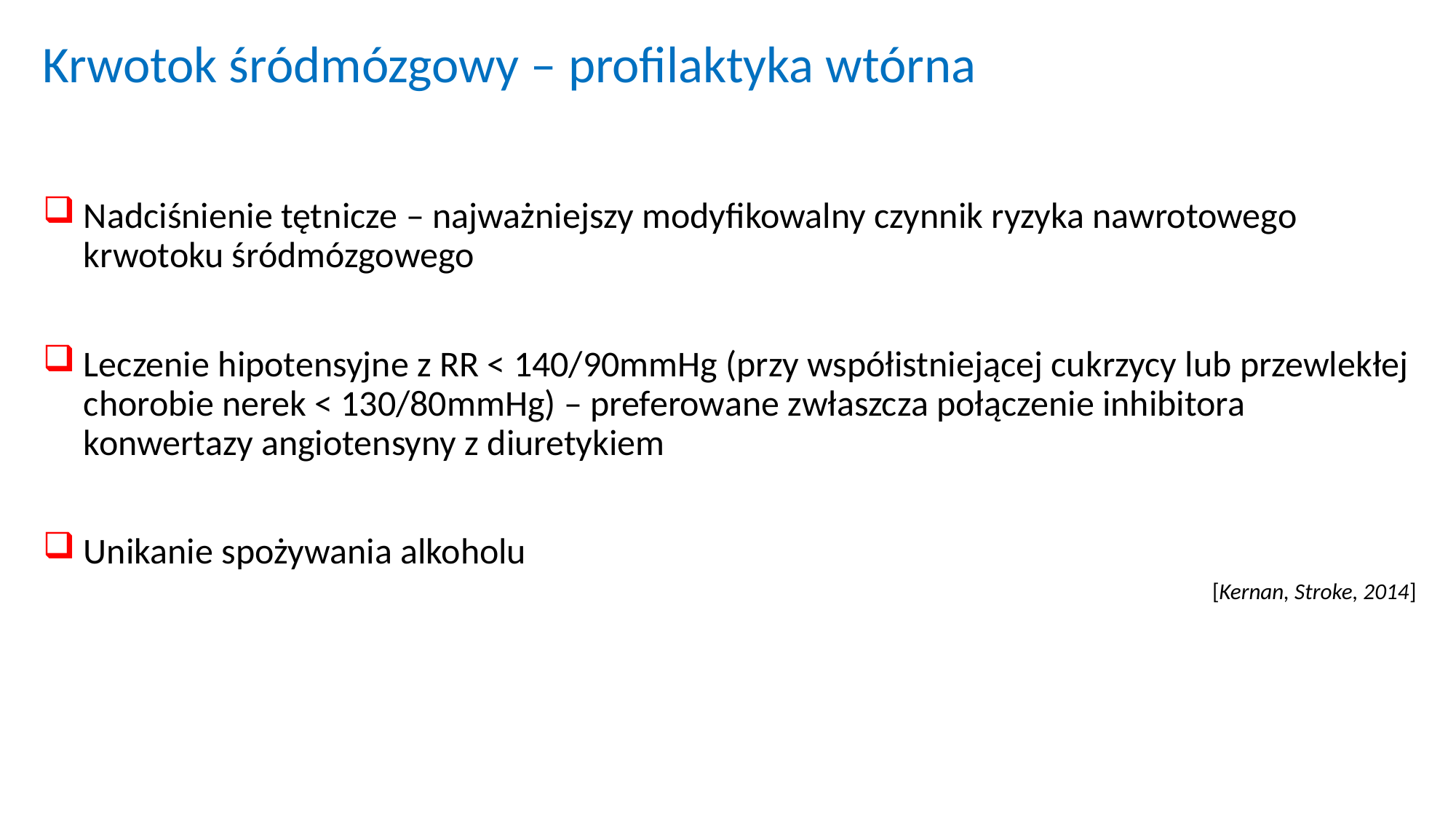

# Krwotok śródmózgowy – profilaktyka wtórna

Nadciśnienie tętnicze – najważniejszy modyfikowalny czynnik ryzyka nawrotowego krwotoku śródmózgowego

Leczenie hipotensyjne z RR < 140/90mmHg (przy współistniejącej cukrzycy lub przewlekłej chorobie nerek < 130/80mmHg) – preferowane zwłaszcza połączenie inhibitora konwertazy angiotensyny z diuretykiem

Unikanie spożywania alkoholu
[Kernan, Stroke, 2014]